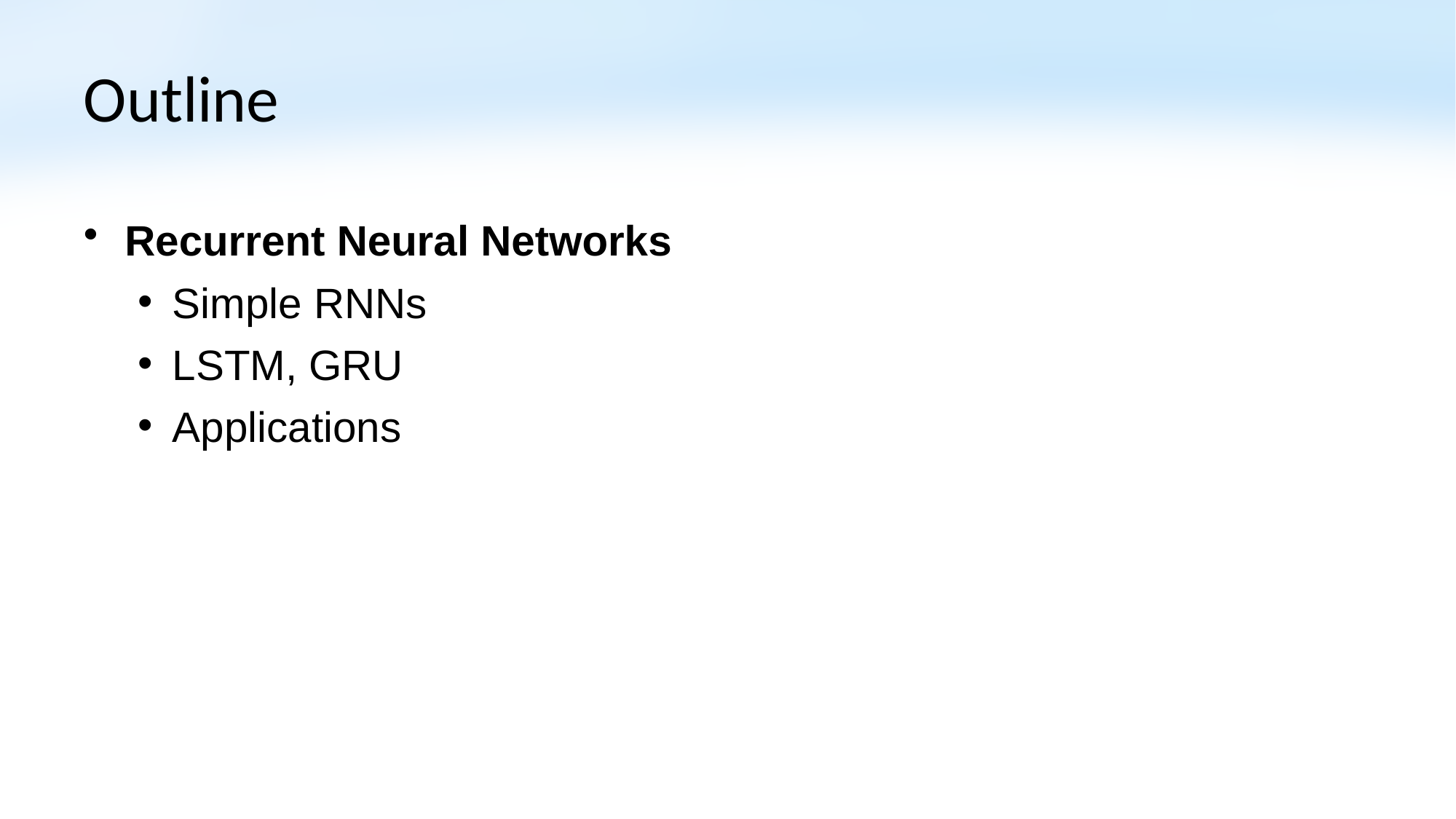

# Outline
Recurrent Neural Networks
Simple RNNs
LSTM, GRU
Applications